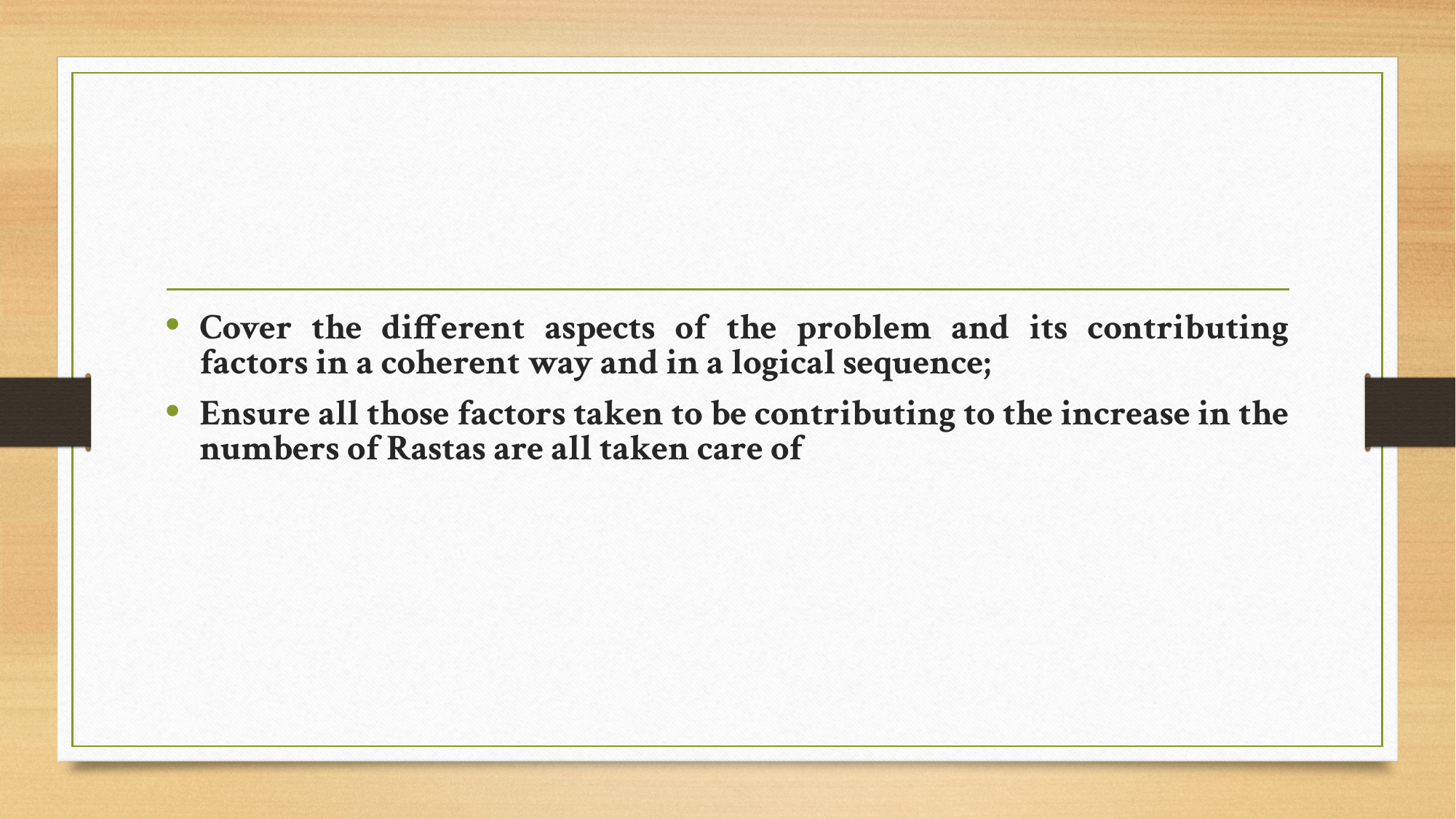

#
Cover the different aspects of the problem and its contributing factors in a coherent way and in a logical sequence;
Ensure all those factors taken to be contributing to the increase in the numbers of Rastas are all taken care of